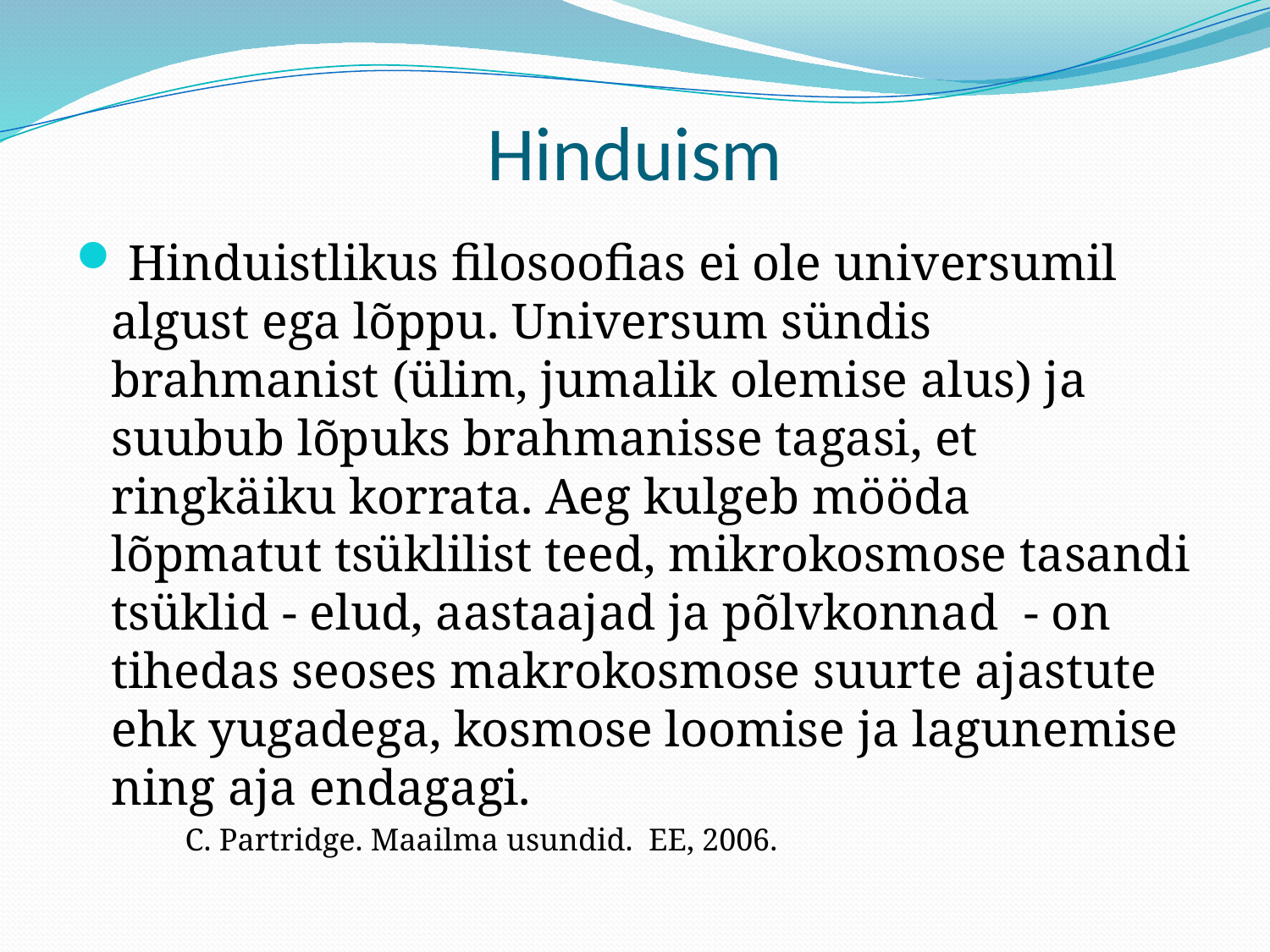

# Hinduism
 Hinduistlikus filosoofias ei ole universumil algust ega lõppu. Universum sündis brahmanist (ülim, jumalik olemise alus) ja suubub lõpuks brahmanisse tagasi, et ringkäiku korrata. Aeg kulgeb mööda lõpmatut tsüklilist teed, mikrokosmose tasandi tsüklid - elud, aastaajad ja põlvkonnad  - on tihedas seoses makrokosmose suurte ajastute ehk yugadega, kosmose loomise ja lagunemise ning aja endagagi.
				C. Partridge. Maailma usundid.  EE, 2006.